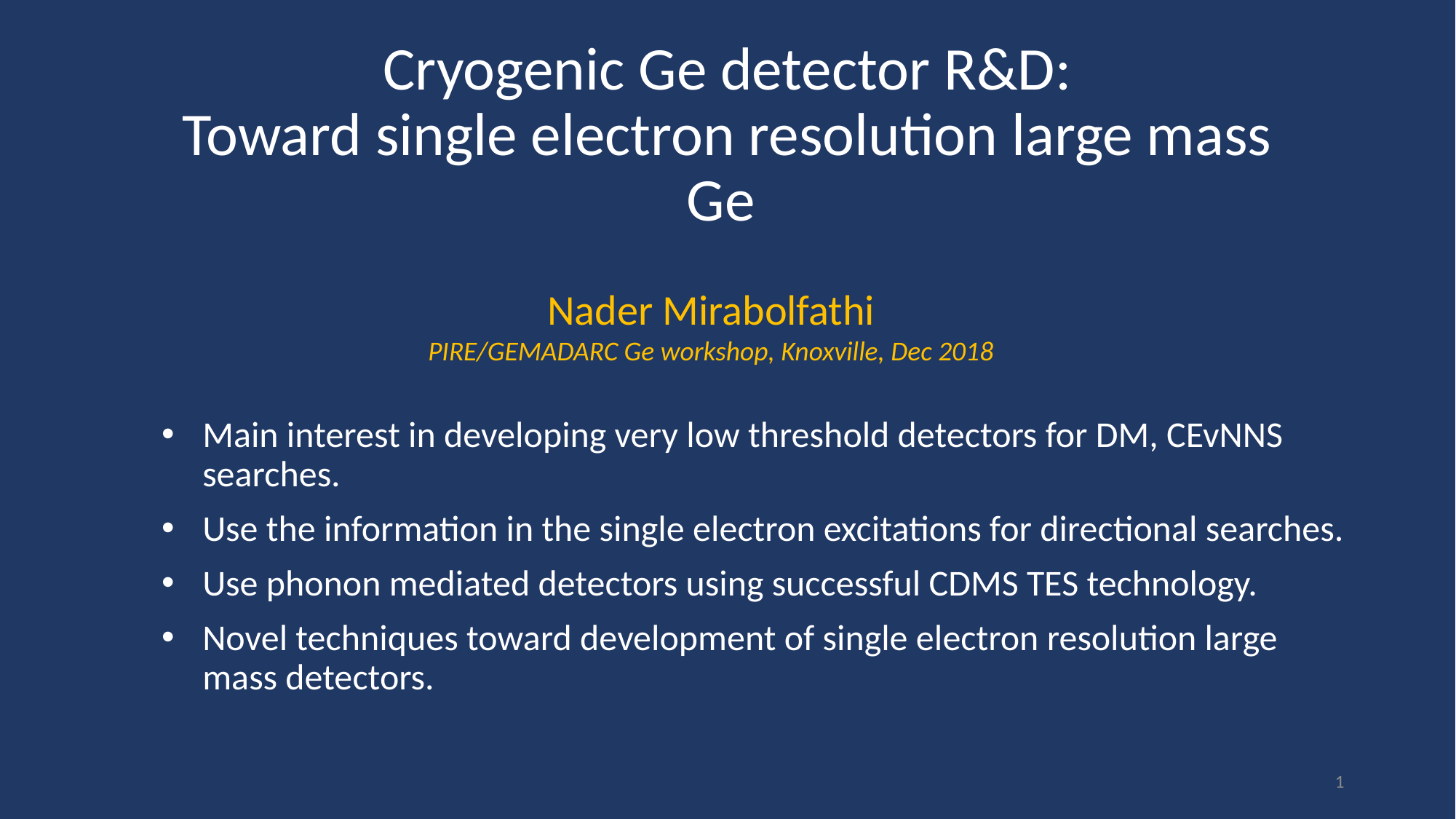

Cryogenic Ge detector R&D:
Toward single electron resolution large mass Ge
Nader Mirabolfathi
PIRE/GEMADARC Ge workshop, Knoxville, Dec 2018
Main interest in developing very low threshold detectors for DM, CEvNNS searches.
Use the information in the single electron excitations for directional searches.
Use phonon mediated detectors using successful CDMS TES technology.
Novel techniques toward development of single electron resolution large mass detectors.

1